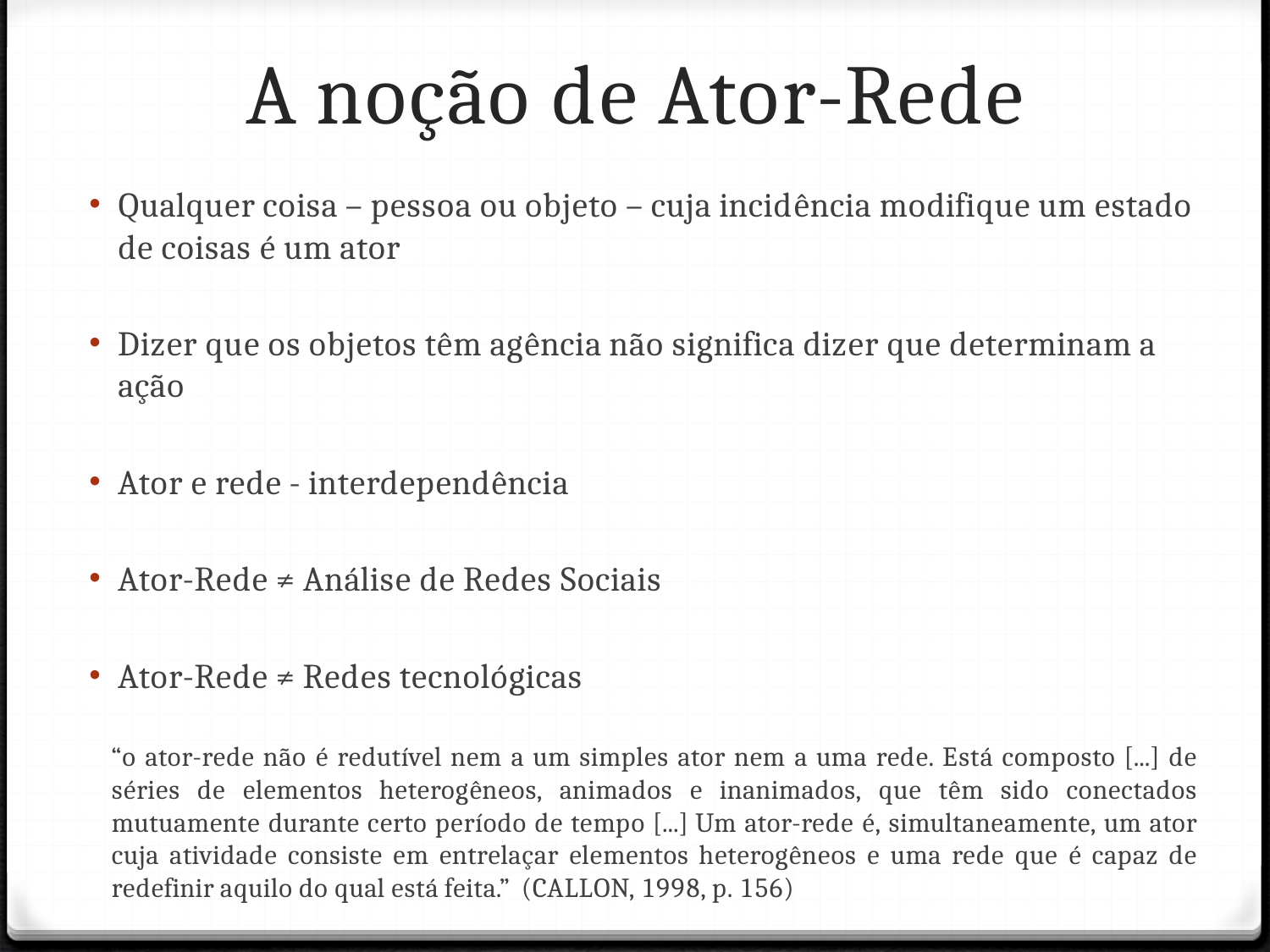

# A noção de Ator-Rede
Qualquer coisa – pessoa ou objeto – cuja incidência modifique um estado de coisas é um ator

Dizer que os objetos têm agência não significa dizer que determinam a ação

Ator e rede - interdependência

Ator-Rede ≠ Análise de Redes Sociais

Ator-Rede ≠ Redes tecnológicas

“o ator-rede não é redutível nem a um simples ator nem a uma rede. Está composto [...] de séries de elementos heterogêneos, animados e inanimados, que têm sido conectados mutuamente durante certo período de tempo [...] Um ator-rede é, simultaneamente, um ator cuja atividade consiste em entrelaçar elementos heterogêneos e uma rede que é capaz de redefinir aquilo do qual está feita.”  (CALLON, 1998, p. 156)